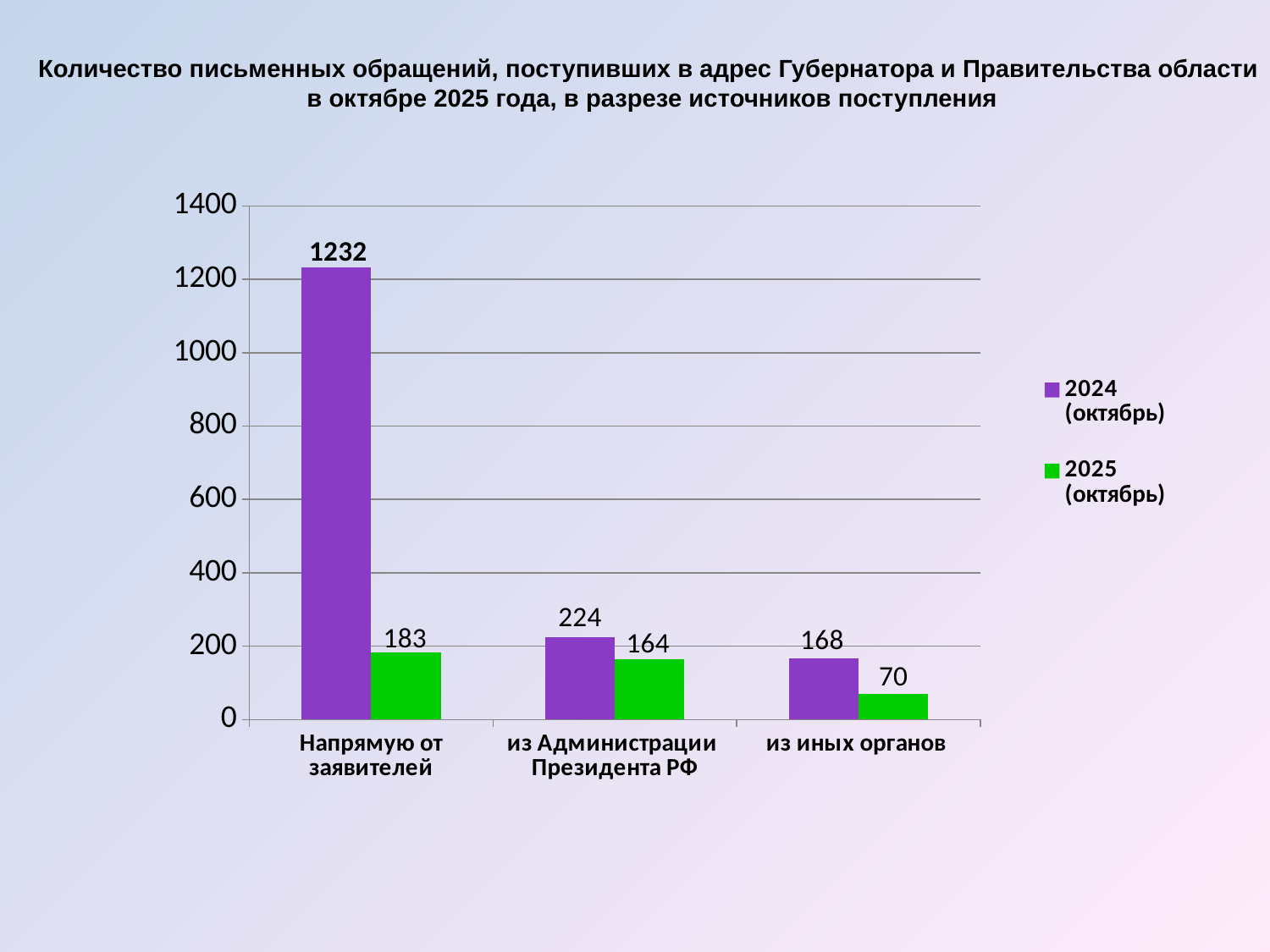

Количество письменных обращений, поступивших в адрес Губернатора и Правительства области
в октябре 2025 года, в разрезе источников поступления

### Chart

| Category | 2024 (октябрь) | 2025 (октябрь) |
|---|---|---|
| Напрямую от заявителей | 1232.0 | 183.0 |
| из Администрации  Президента РФ | 224.0 | 164.0 |
| из иных органов  | 168.0 | 70.0 |